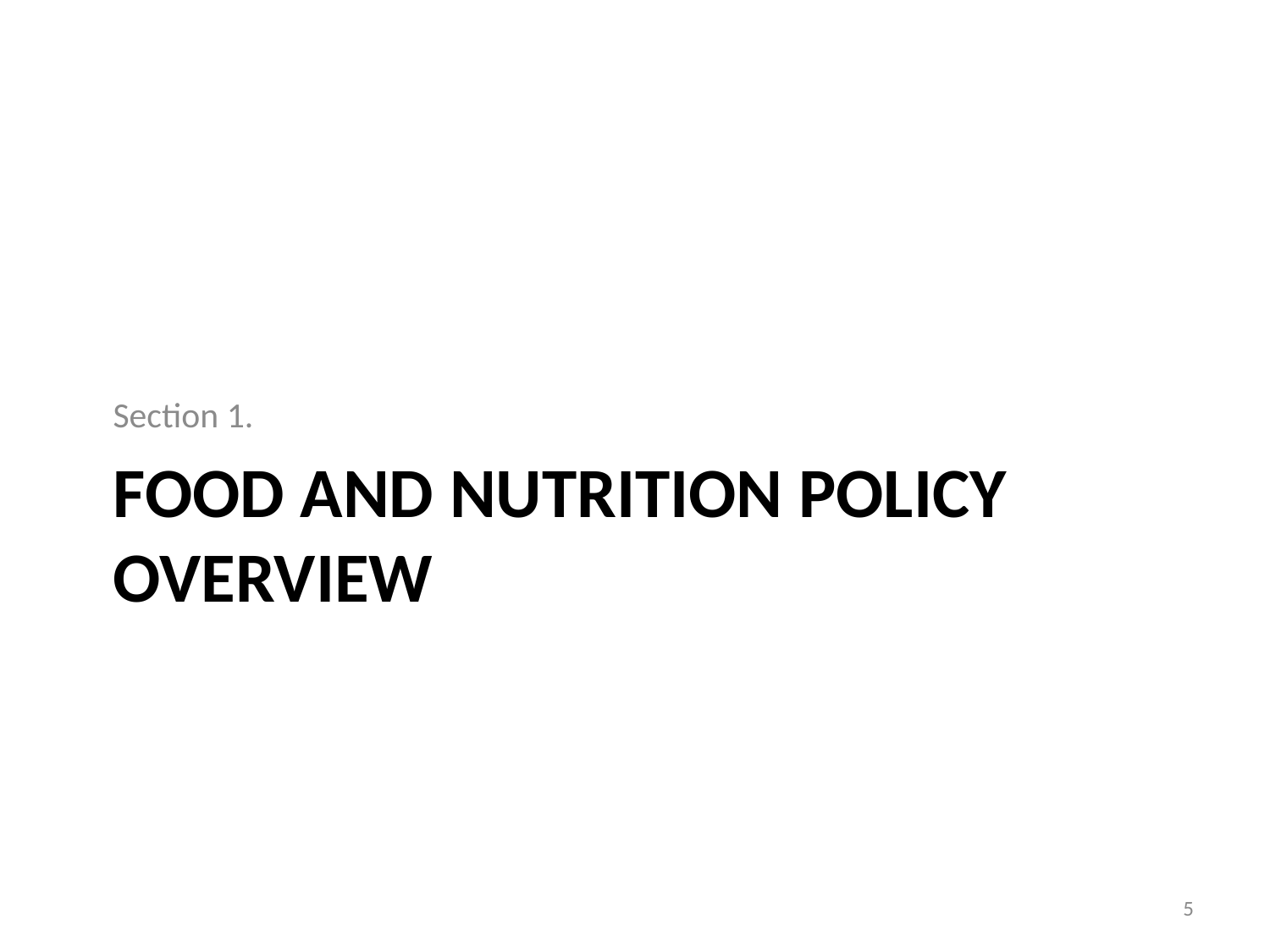

Section 1.
# Food and Nutrition Policy Overview
5